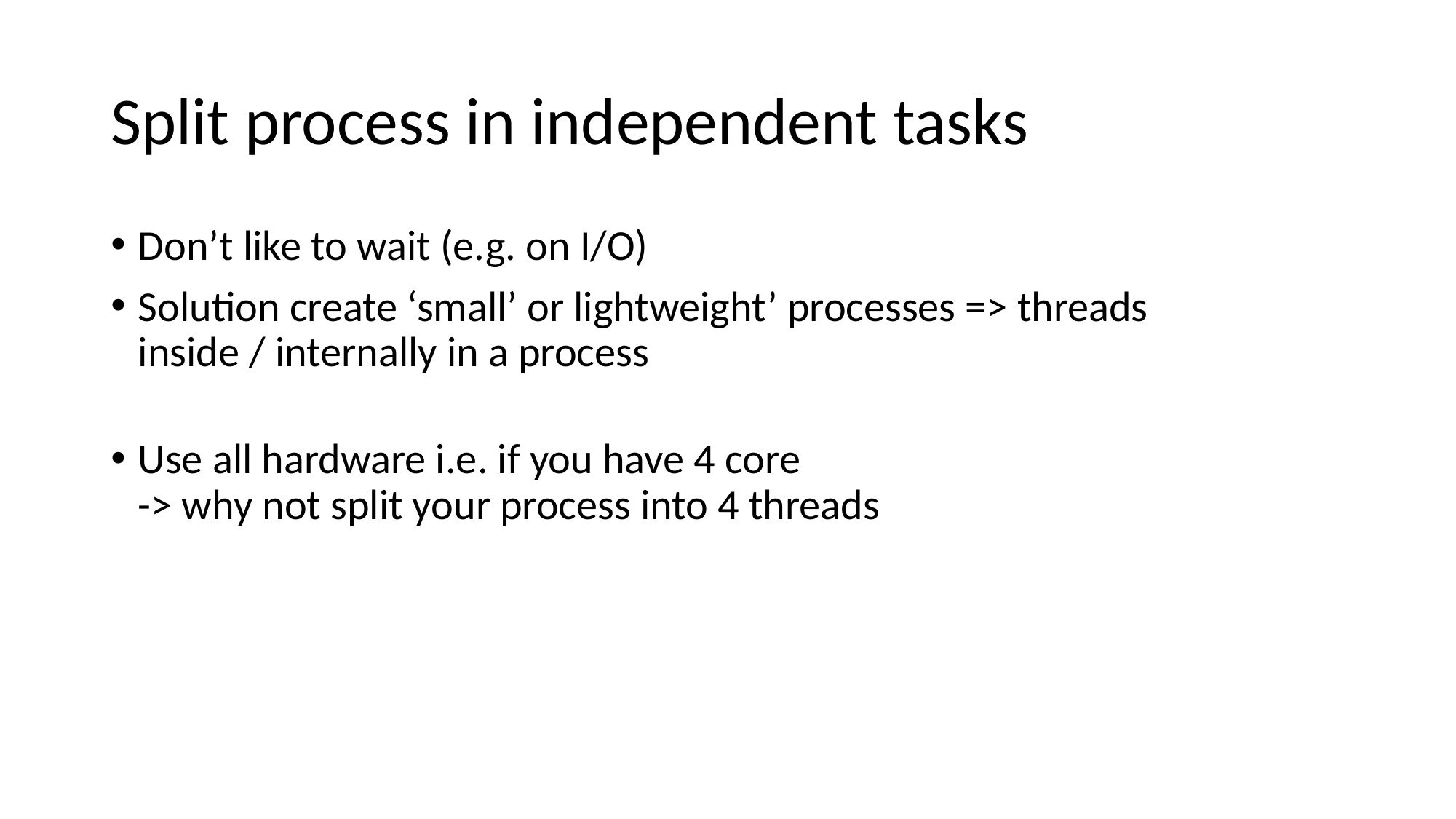

# Split process in independent tasks
Don’t like to wait (e.g. on I/O)
Solution create ‘small’ or lightweight’ processes => threads
inside / internally in a process
Use all hardware i.e. if you have 4 core
-> why not split your process into 4 threads